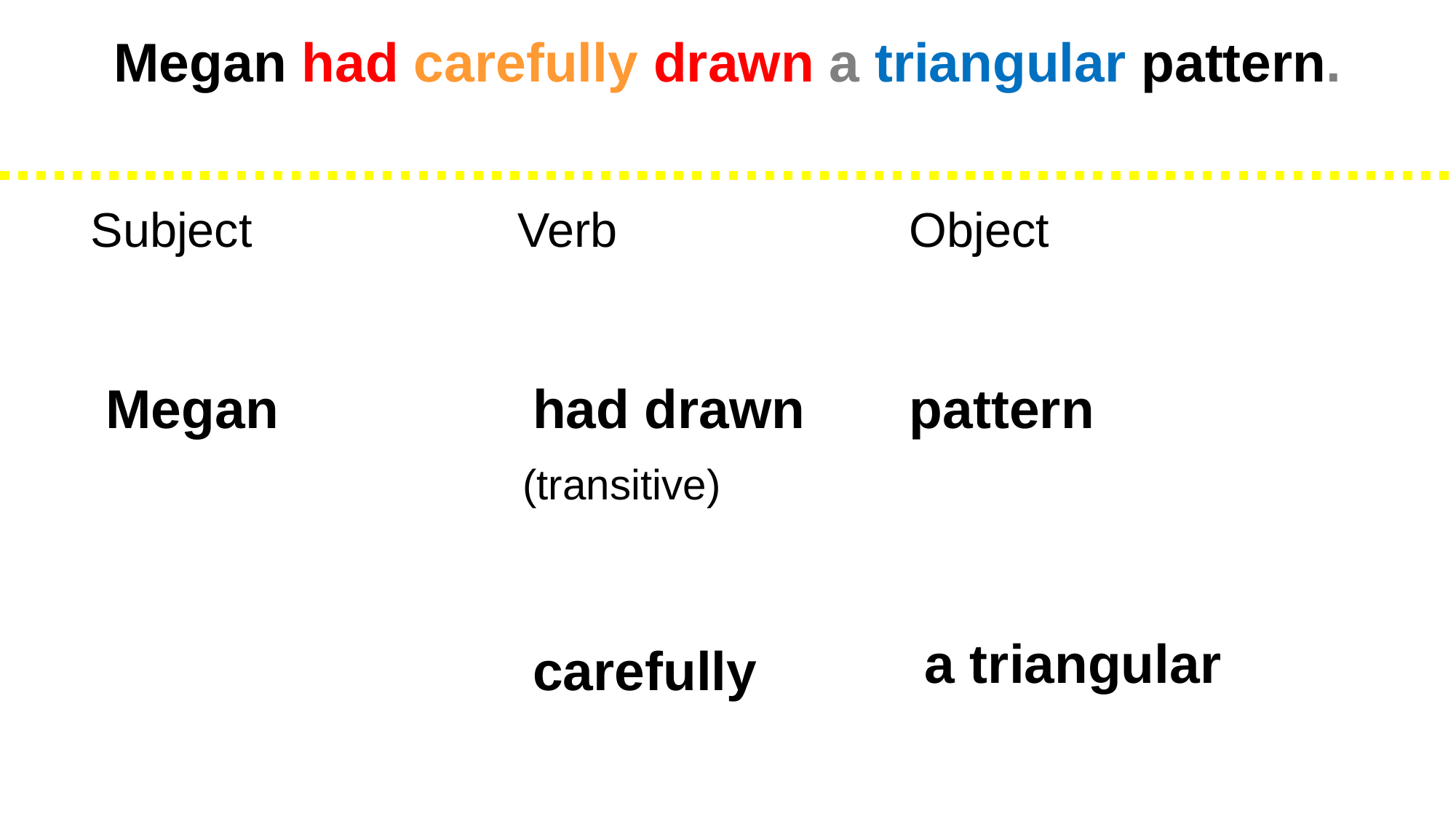

Megan had carefully drawn a triangular pattern.
Subject

 Megan

Verb

 had drawn

 carefully

Object

pattern

 a triangular

(transitive)